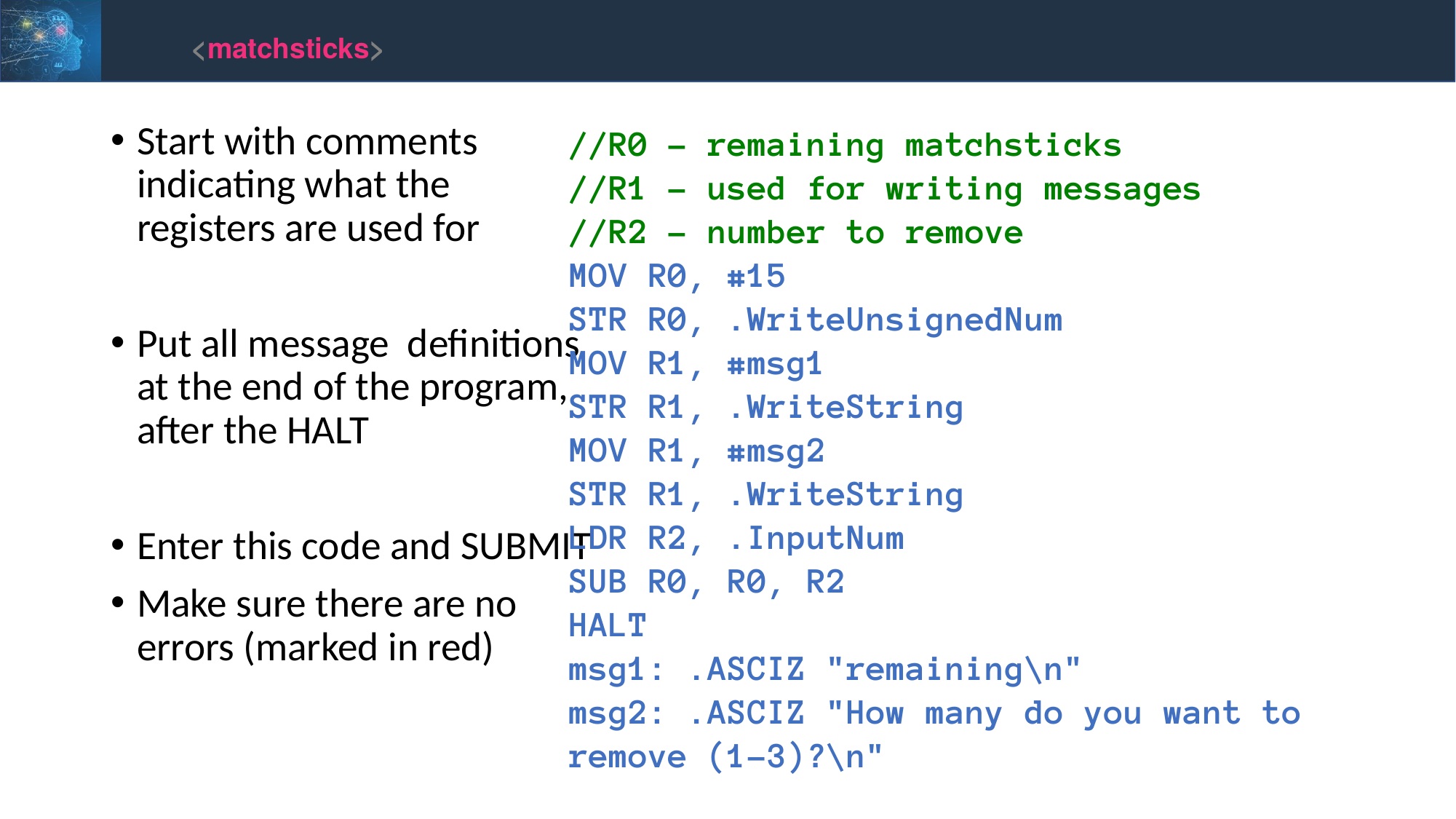

<matchsticks>
Start with comments indicating what the registers are used for

Put all message  definitions at the end of the program, after the HALT

Enter this code and SUBMIT
Make sure there are no errors (marked in red)
//R0 - remaining matchsticks
//R1 - used for writing messages
//R2 - number to remove
MOV R0, #15
STR R0, .WriteUnsignedNum
MOV R1, #msg1
STR R1, .WriteString
MOV R1, #msg2
STR R1, .WriteString
LDR R2, .InputNum
SUB R0, R0, R2
HALT
msg1: .ASCIZ "remaining\n"
msg2: .ASCIZ "How many do you want to remove (1-3)?\n"